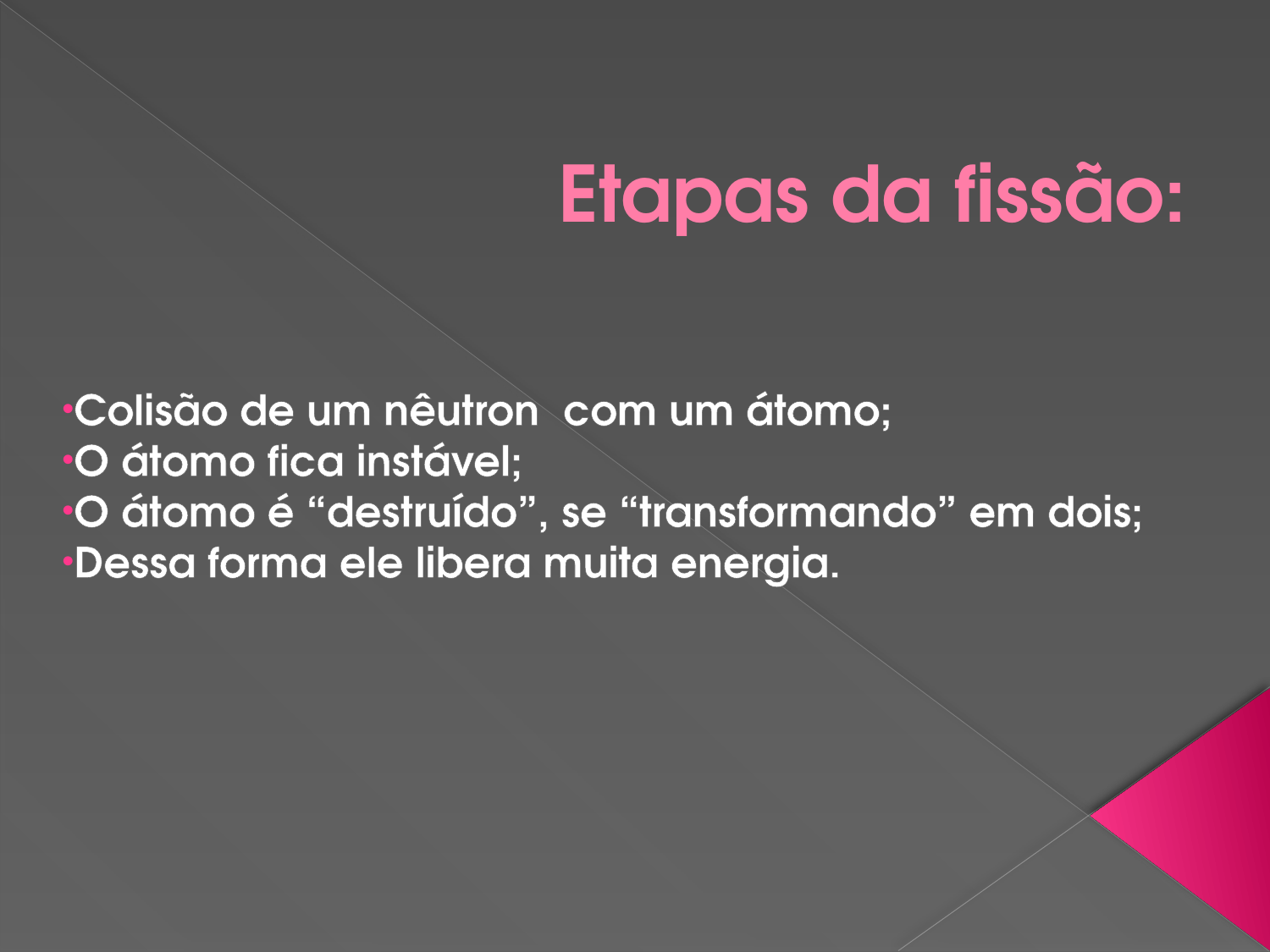

# Etapas da fissão:
Colisão de um nêutron  com um átomo;
O átomo fica instável;
O átomo é “destruído”, se “transformando” em dois;
Dessa forma ele libera muita energia.